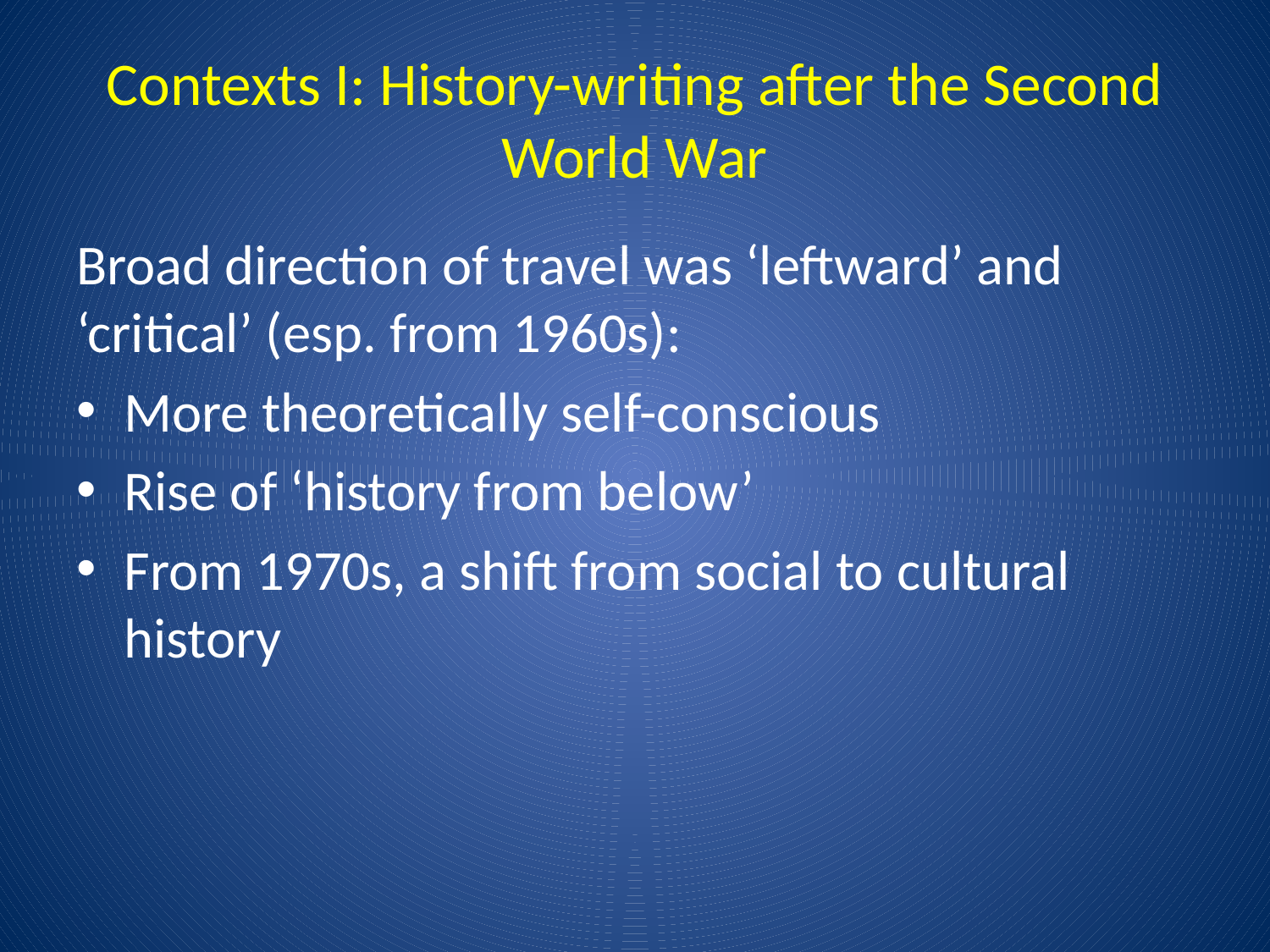

# Contexts I: History-writing after the Second World War
Broad direction of travel was ‘leftward’ and ‘critical’ (esp. from 1960s):
More theoretically self-conscious
Rise of ‘history from below’
From 1970s, a shift from social to cultural history